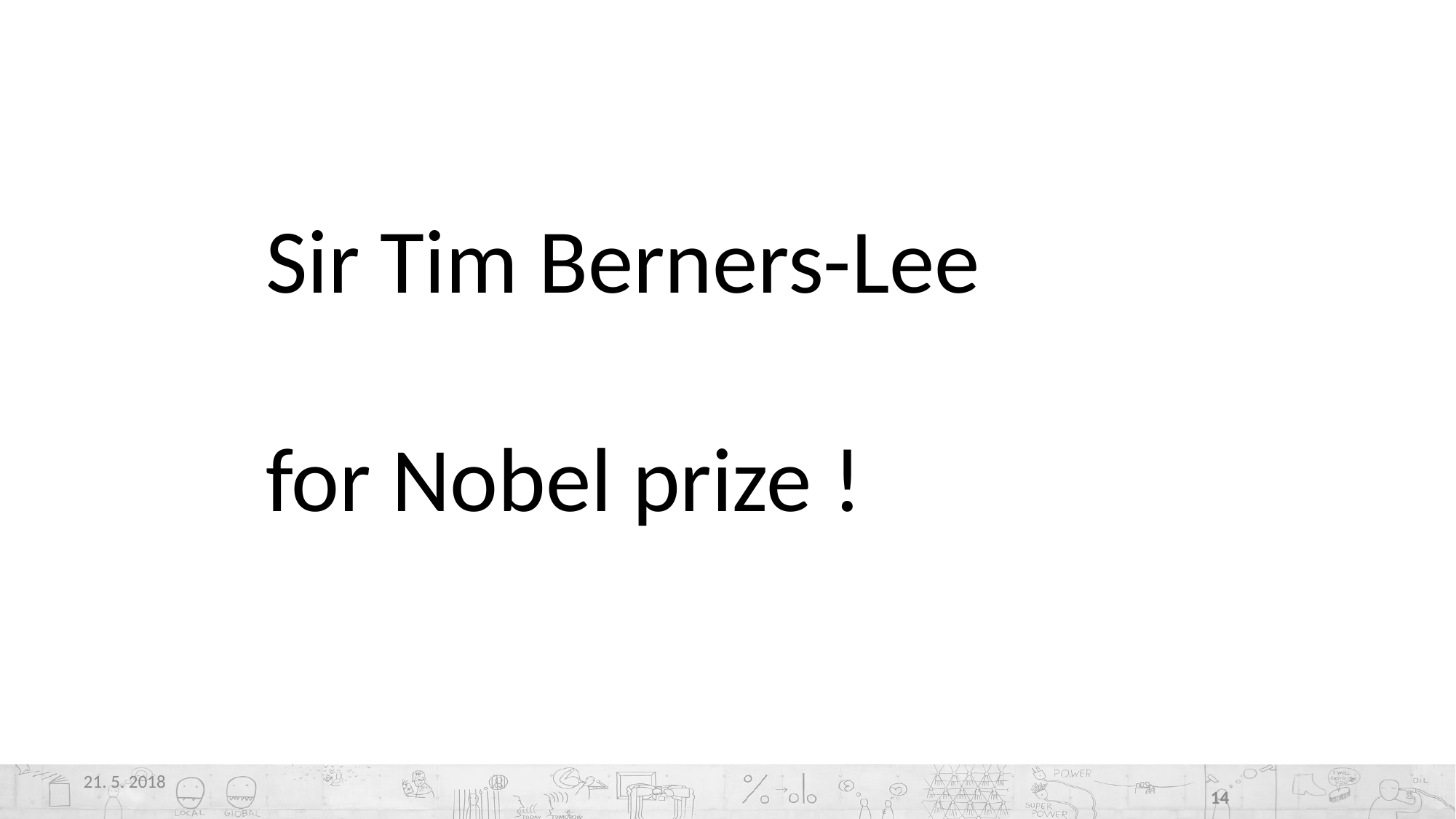

Sir Tim Berners-Lee
for Nobel prize !
21. 5. 2018
14